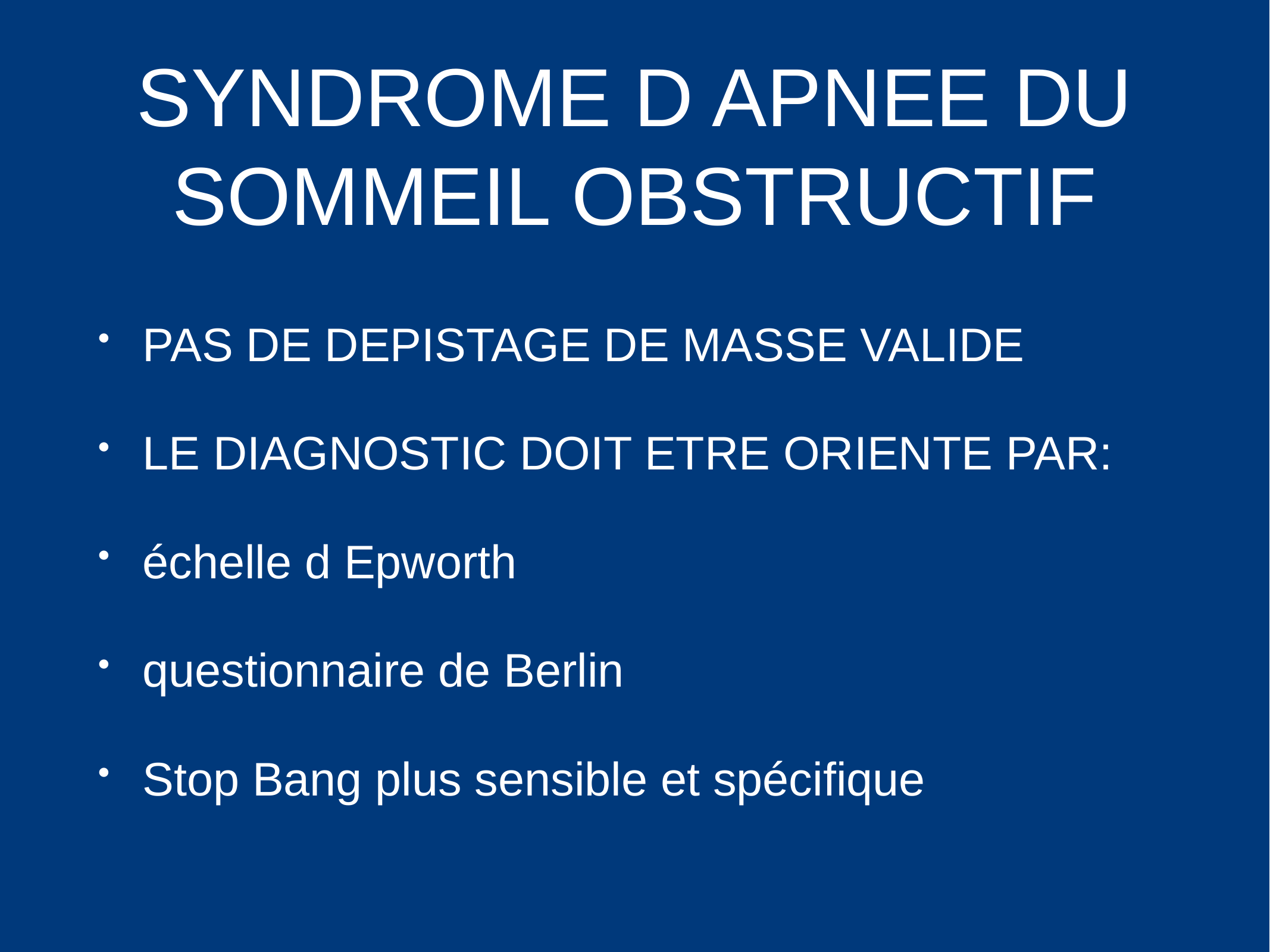

# SYNDROME D APNEE DU SOMMEIL OBSTRUCTIF
PAS DE DEPISTAGE DE MASSE VALIDE
LE DIAGNOSTIC DOIT ETRE ORIENTE PAR:
échelle d Epworth
questionnaire de Berlin
Stop Bang plus sensible et spécifique